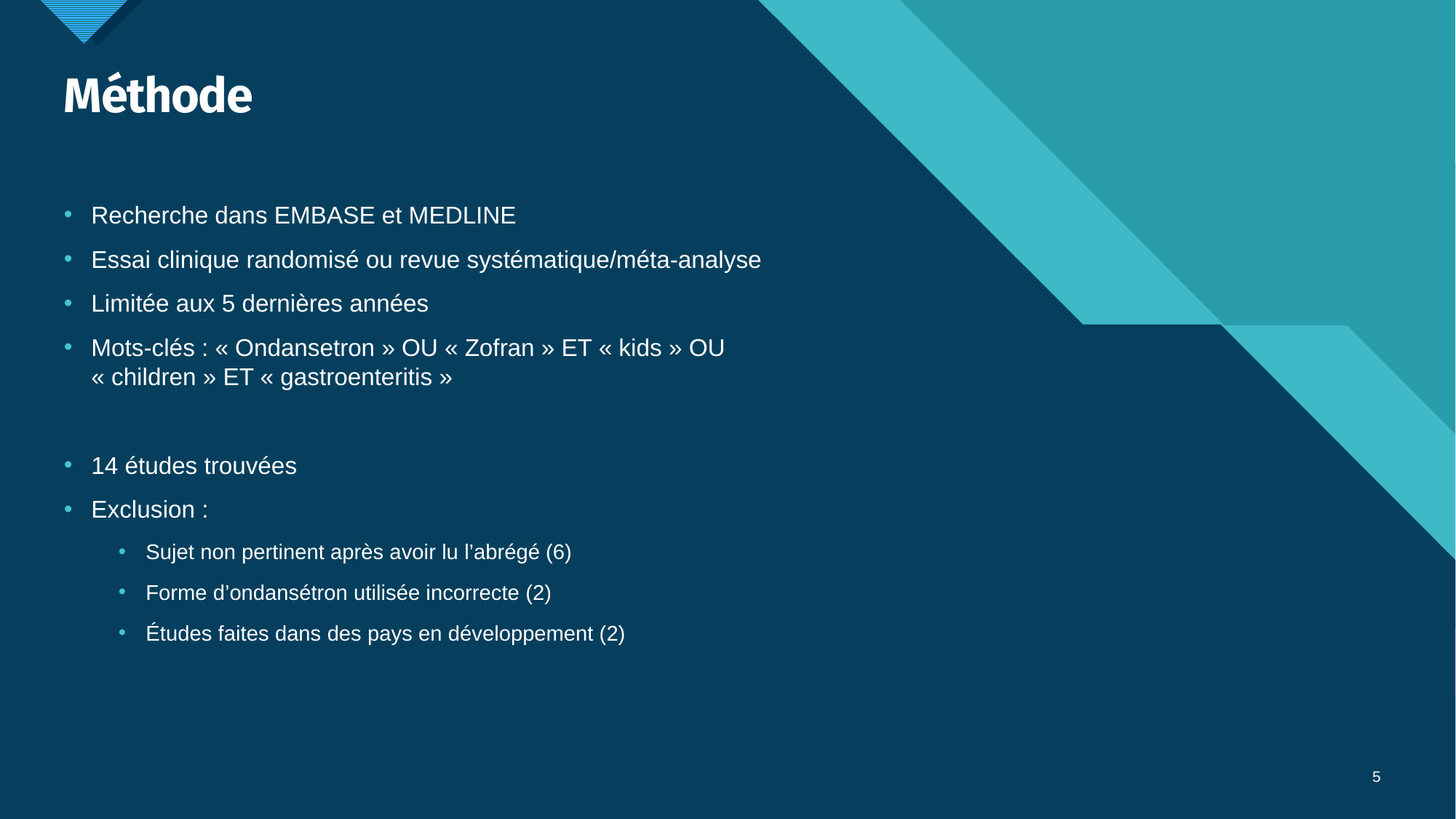

# Méthode
Recherche dans EMBASE et MEDLINE
Essai clinique randomisé ou revue systématique/méta-analyse
Limitée aux 5 dernières années
Mots-clés : « Ondansetron » OU « Zofran » ET « kids » OU « children » ET « gastroenteritis »

14 études trouvées
Exclusion :
Sujet non pertinent après avoir lu l’abrégé (6)
Forme d’ondansétron utilisée incorrecte (2)
Études faites dans des pays en développement (2)
5